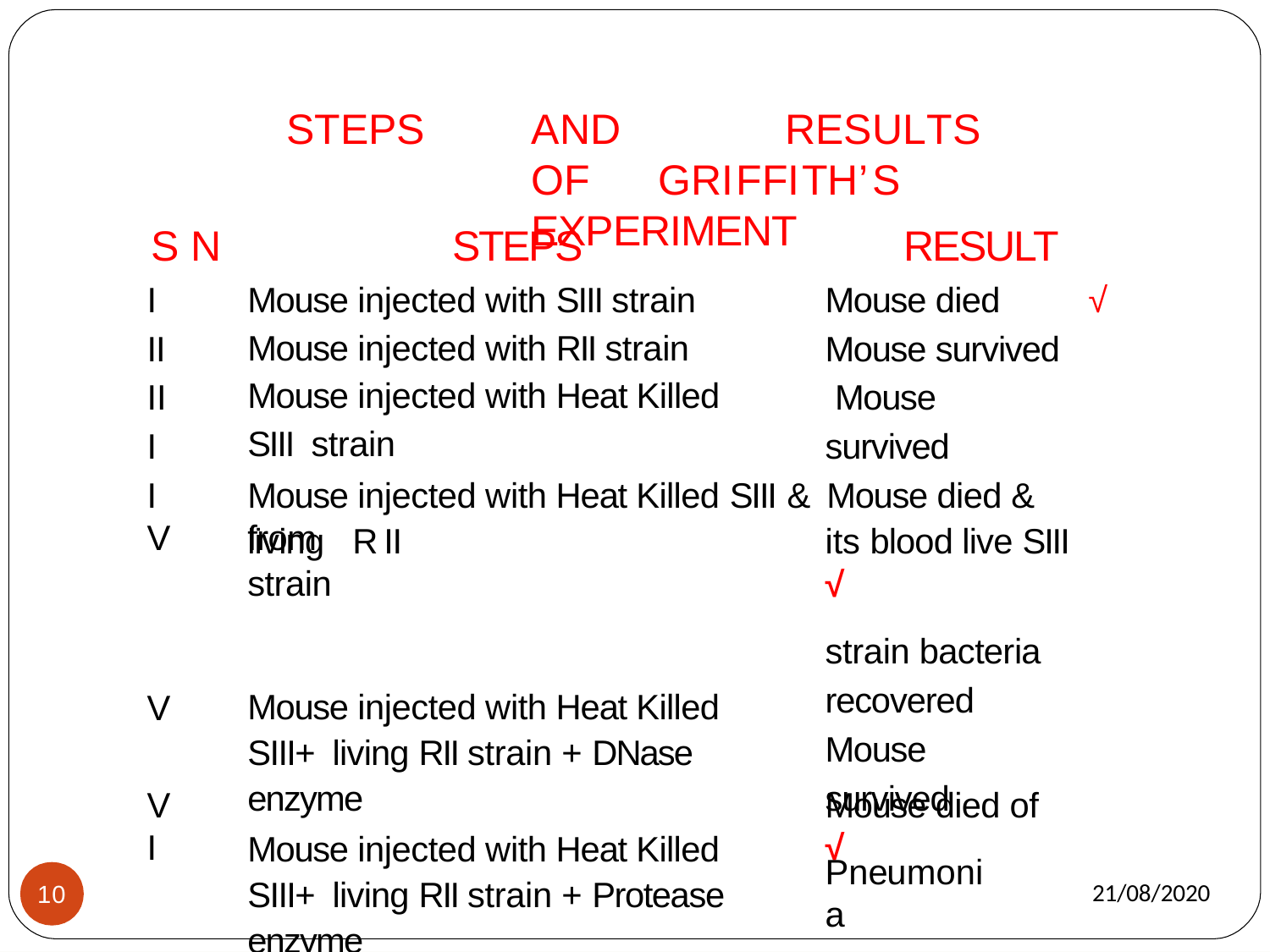

# STEPS	AND		RESULTS OF	GRIFFITH’S  EXPERIMENT
S N
I  II  III
STEPS
Mouse injected with SIII strain  Mouse injected with RII strain  Mouse injected with Heat Killed SIII  strain
RESULT
Mouse died  Mouse survived  Mouse survived
√
IV
Mouse injected with Heat Killed SIII &	Mouse died & from
living	R II strain
its blood live SIII √
strain bacteria  recovered  Mouse survived
Mouse injected with Heat Killed SIII+  living RII strain + DNase enzyme
Mouse injected with Heat Killed SIII+  living RII strain + Protease enzyme
V
VI
Mouse died of √
Pneumonia

21/08/2020
10